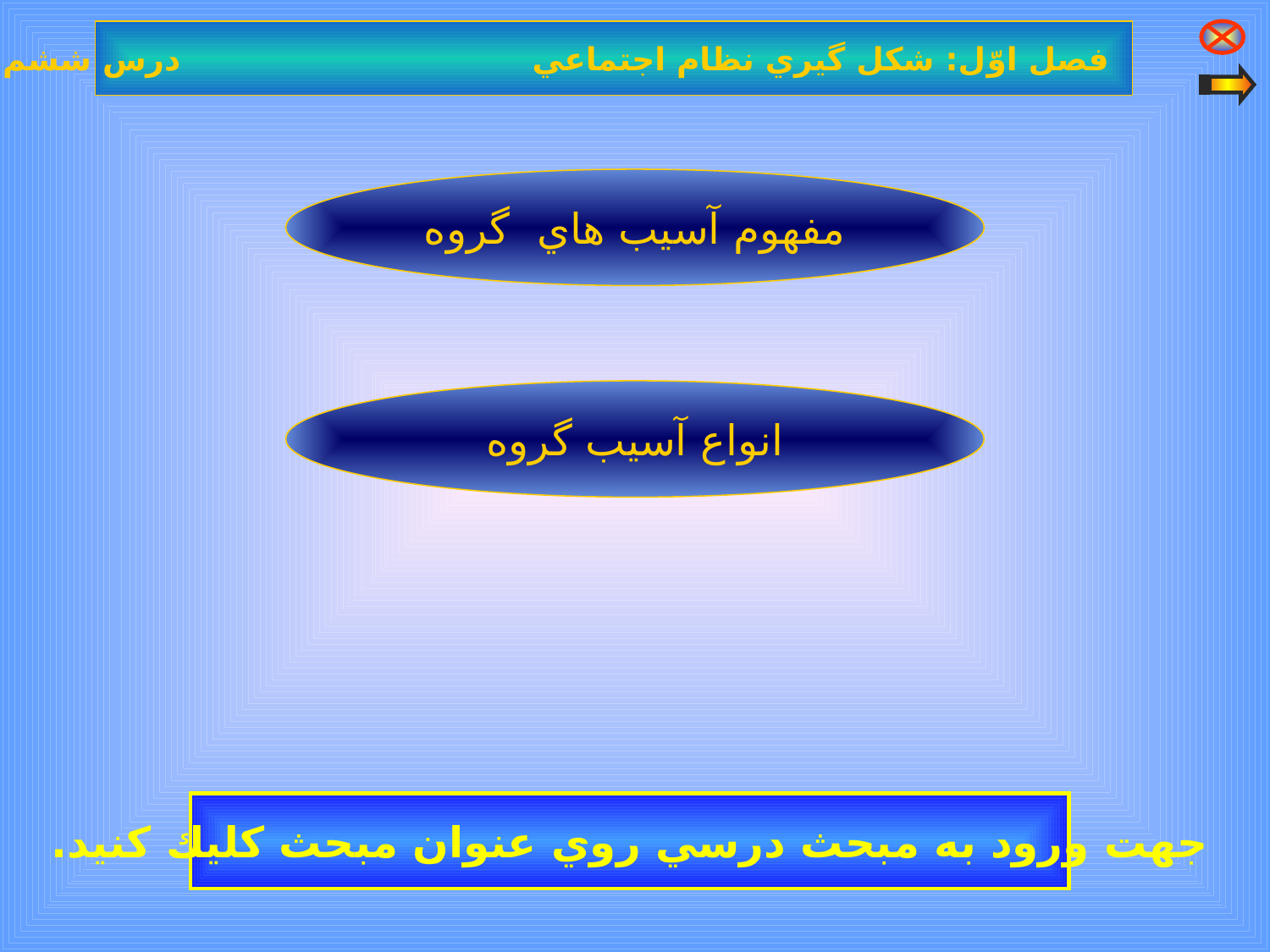

فصل اوّل: شكل گيري نظام اجتماعي                                درس ششم: آسيب هاي گروه

مفهوم آسيب هاي  گروه
انواع آسيب گروه
جهت ورود به مبحث درسي روي عنوان مبحث كليك كنيد.